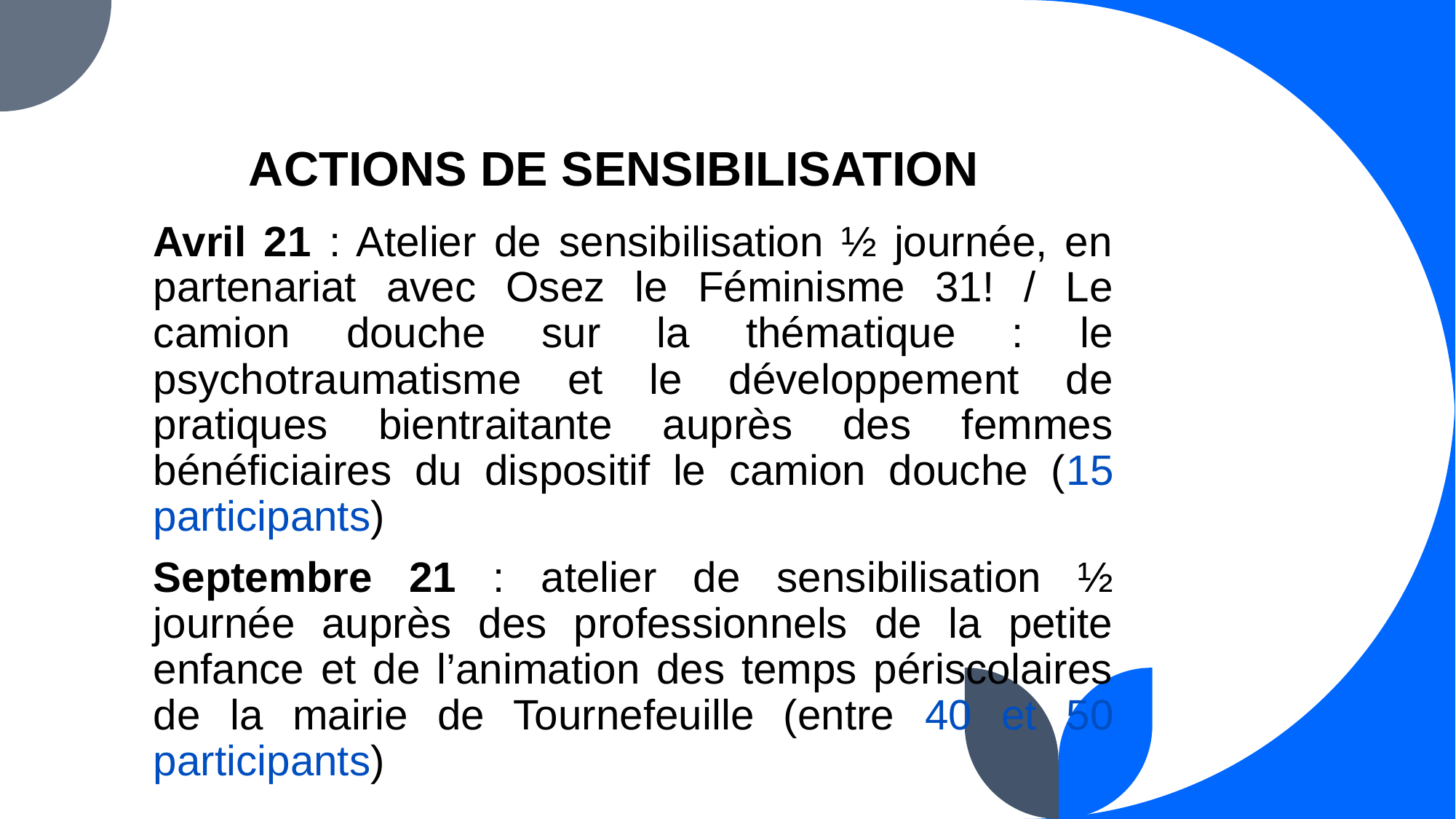

# ACTIONS DE SENSIBILISATION
Avril 21 : Atelier de sensibilisation ½ journée, en partenariat avec Osez le Féminisme 31! / Le camion douche sur la thématique : le psychotraumatisme et le développement de pratiques bientraitante auprès des femmes bénéficiaires du dispositif le camion douche (15 participants)
Septembre 21 : atelier de sensibilisation ½ journée auprès des professionnels de la petite enfance et de l’animation des temps périscolaires de la mairie de Tournefeuille (entre 40 et 50 participants)